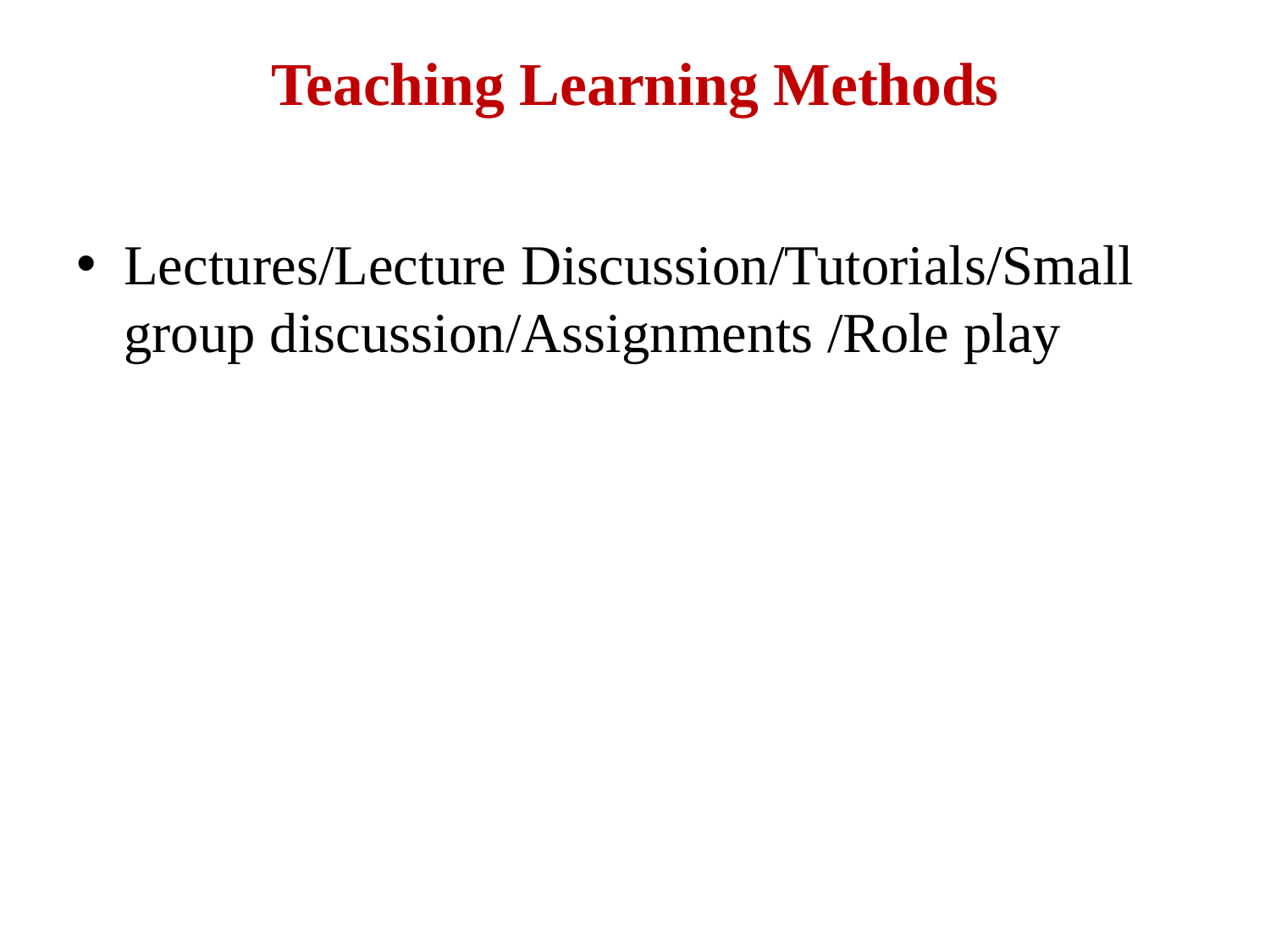

# Teaching Learning Methods
Lectures/Lecture Discussion/Tutorials/Small group discussion/Assignments /Role play